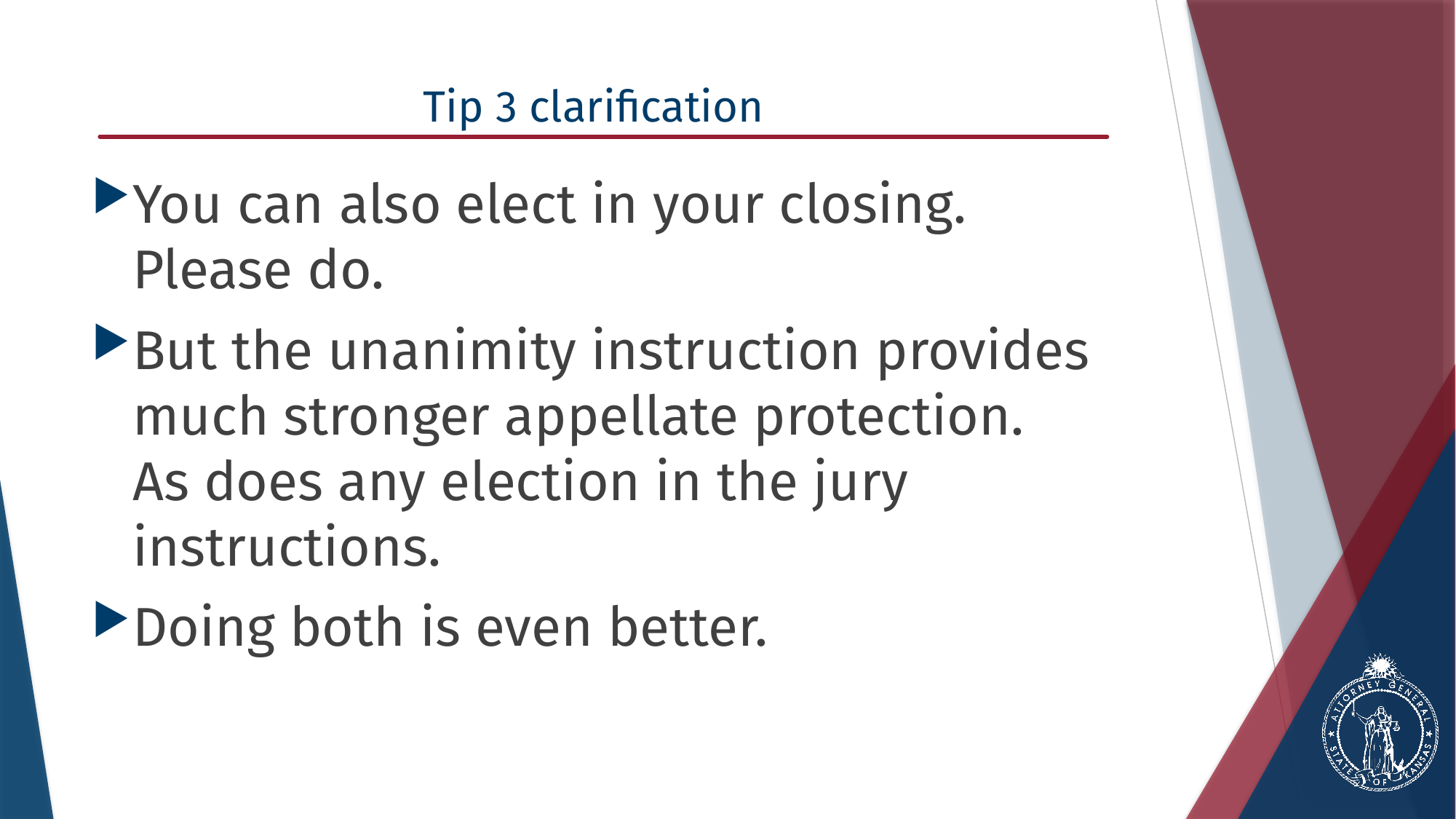

# Tip 3 clarification
You can also elect in your closing.  Please do.
But the unanimity instruction provides much stronger appellate protection.  As does any election in the jury instructions.
Doing both is even better.